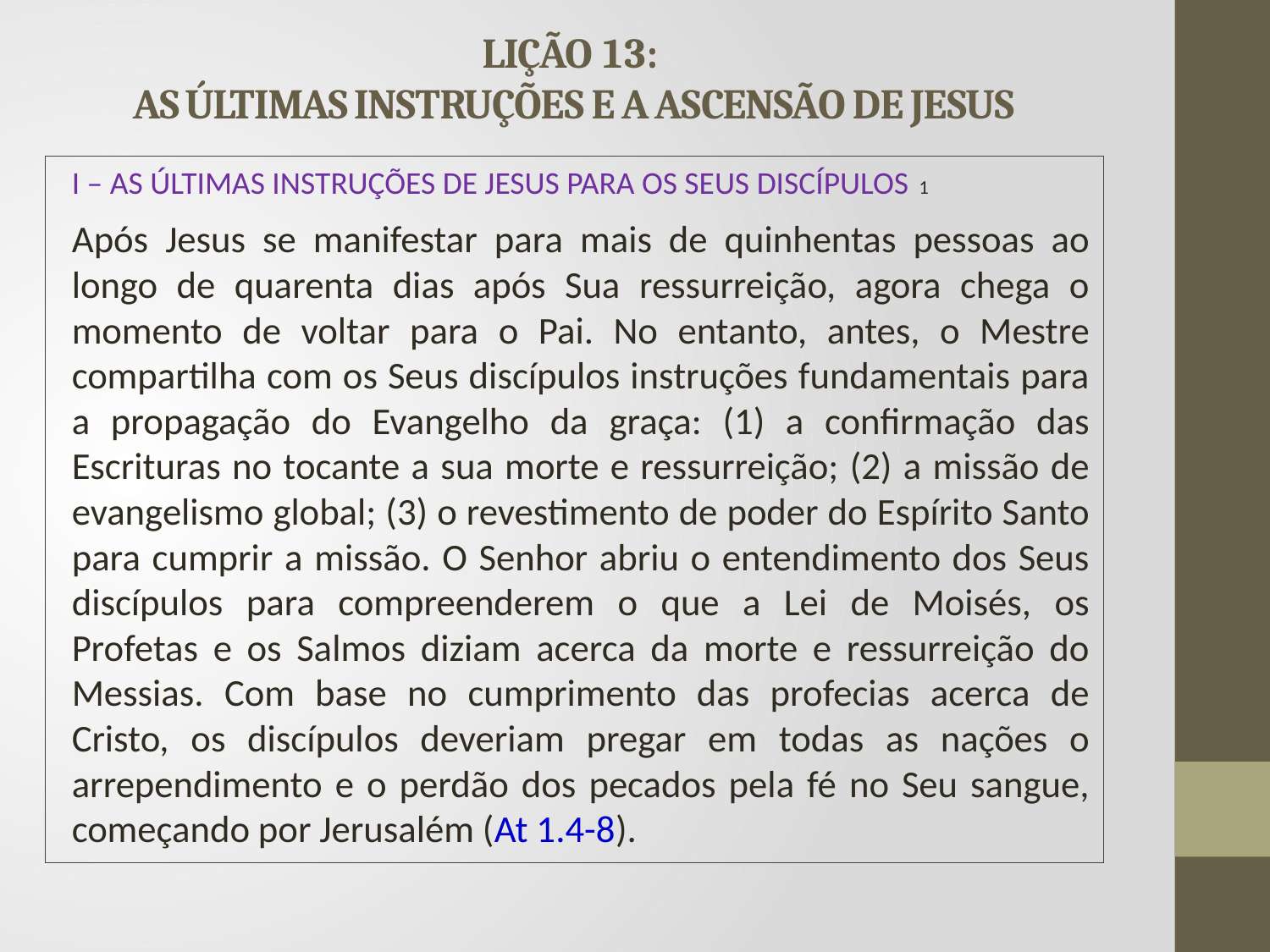

# LIÇÃO 13: AS ÚLTIMAS INSTRUÇÕES E A ASCENSÃO DE JESUS
I – AS ÚLTIMAS INSTRUÇÕES DE JESUS PARA OS SEUS DISCÍPULOS	1

	Após Jesus se manifestar para mais de quinhentas pessoas ao longo de quarenta dias após Sua ressurreição, agora chega o momento de voltar para o Pai. No entanto, antes, o Mestre compartilha com os Seus discípulos instruções fundamentais para a propagação do Evangelho da graça: (1) a confirmação das Escrituras no tocante a sua morte e ressurreição; (2) a missão de evangelismo global; (3) o revestimento de poder do Espírito Santo para cumprir a missão. O Senhor abriu o entendimento dos Seus discípulos para compreenderem o que a Lei de Moisés, os Profetas e os Salmos diziam acerca da morte e ressurreição do Messias. Com base no cumprimento das profecias acerca de Cristo, os discípulos deveriam pregar em todas as nações o arrependimento e o perdão dos pecados pela fé no Seu sangue, começando por Jerusalém (At 1.4-8).